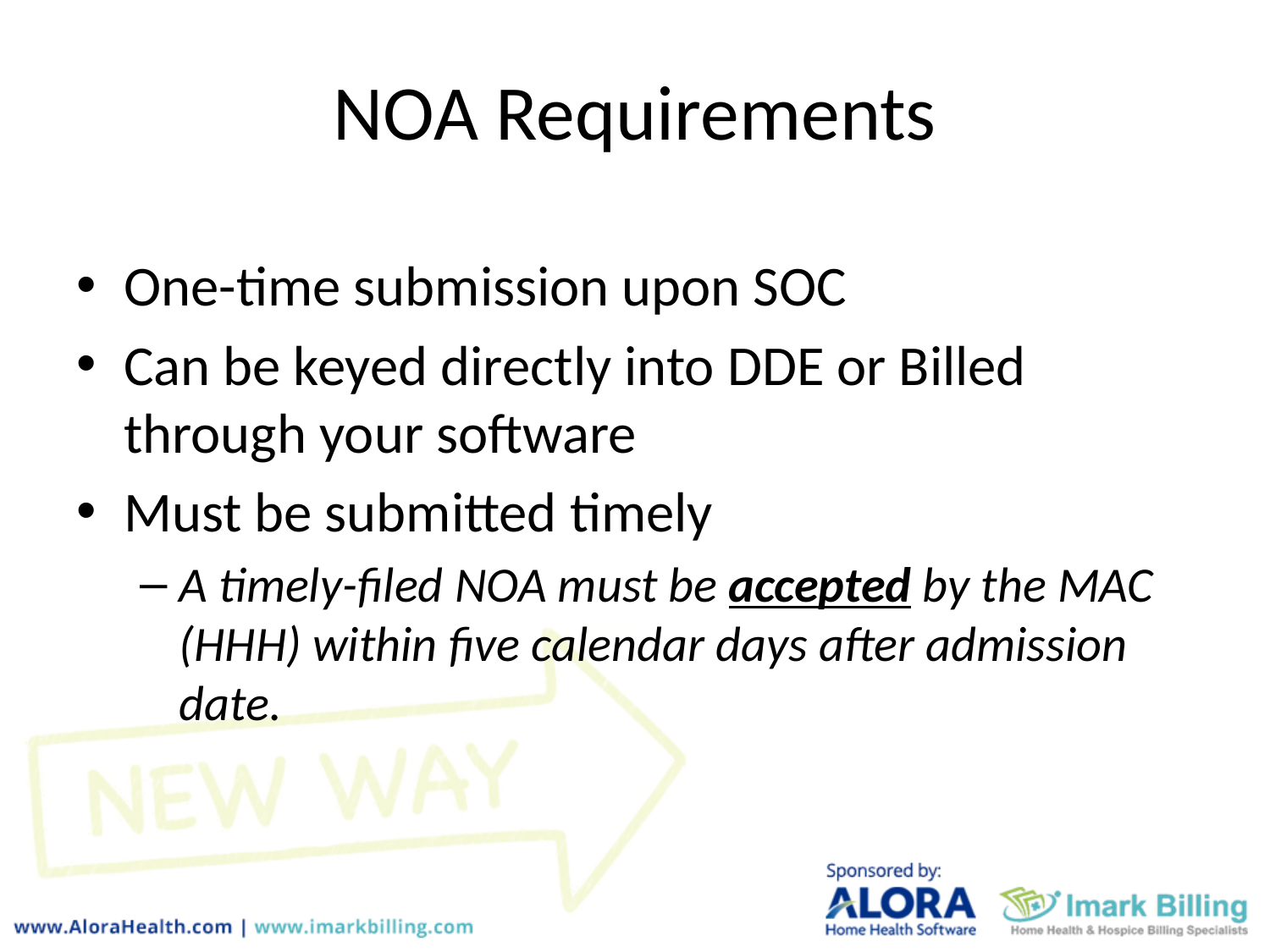

# NOA Requirements
One-time submission upon SOC
Can be keyed directly into DDE or Billed through your software
Must be submitted timely
A timely-filed NOA must be accepted by the MAC (HHH) within five calendar days after admission date.